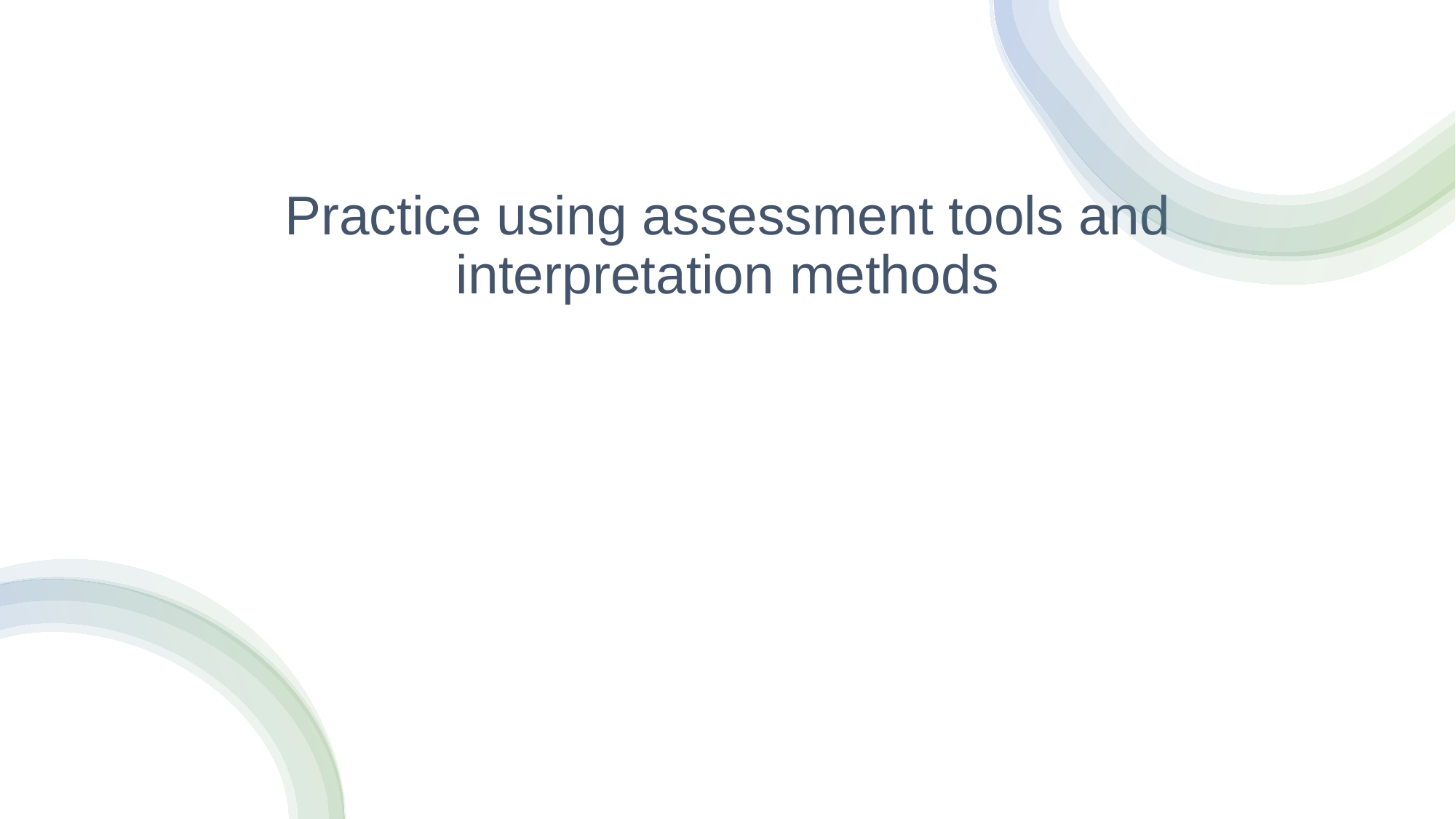

# Practice using assessment tools and interpretation methods